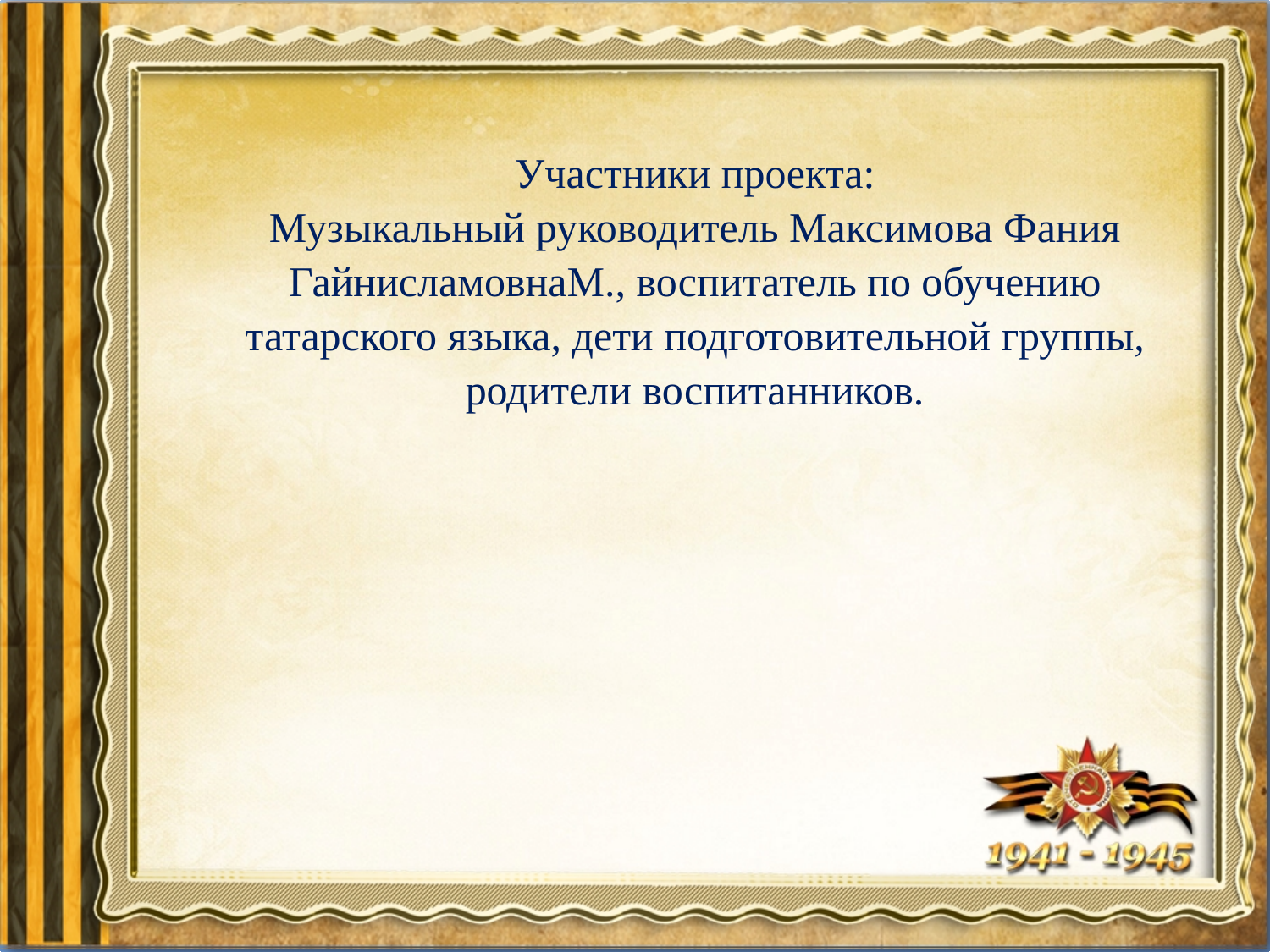

# Участники проекта: Музыкальный руководитель Максимова Фания ГайнисламовнаМ., воспитатель по обучению татарского языка, дети подготовительной группы, родители воспитанников.